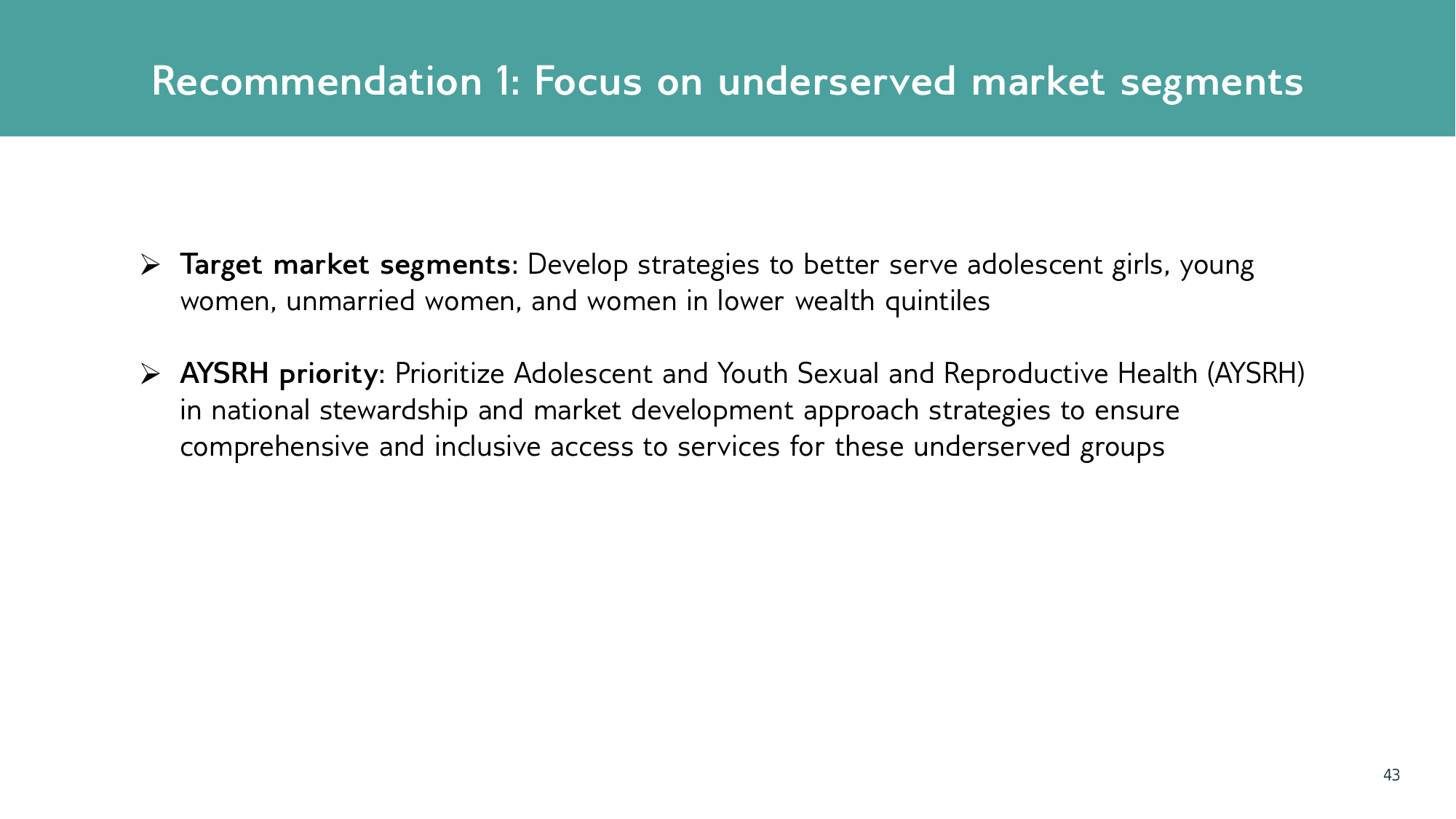

# Recommendation 1: Focus on underserved market segments

Target market segments: Develop strategies to better serve adolescent girls, young women, unmarried women, and women in lower wealth quintiles

AYSRH priority: Prioritize Adolescent and Youth Sexual and Reproductive Health (AYSRH) in national stewardship and market development approach strategies to ensure comprehensive and inclusive access to services for these underserved groups
43